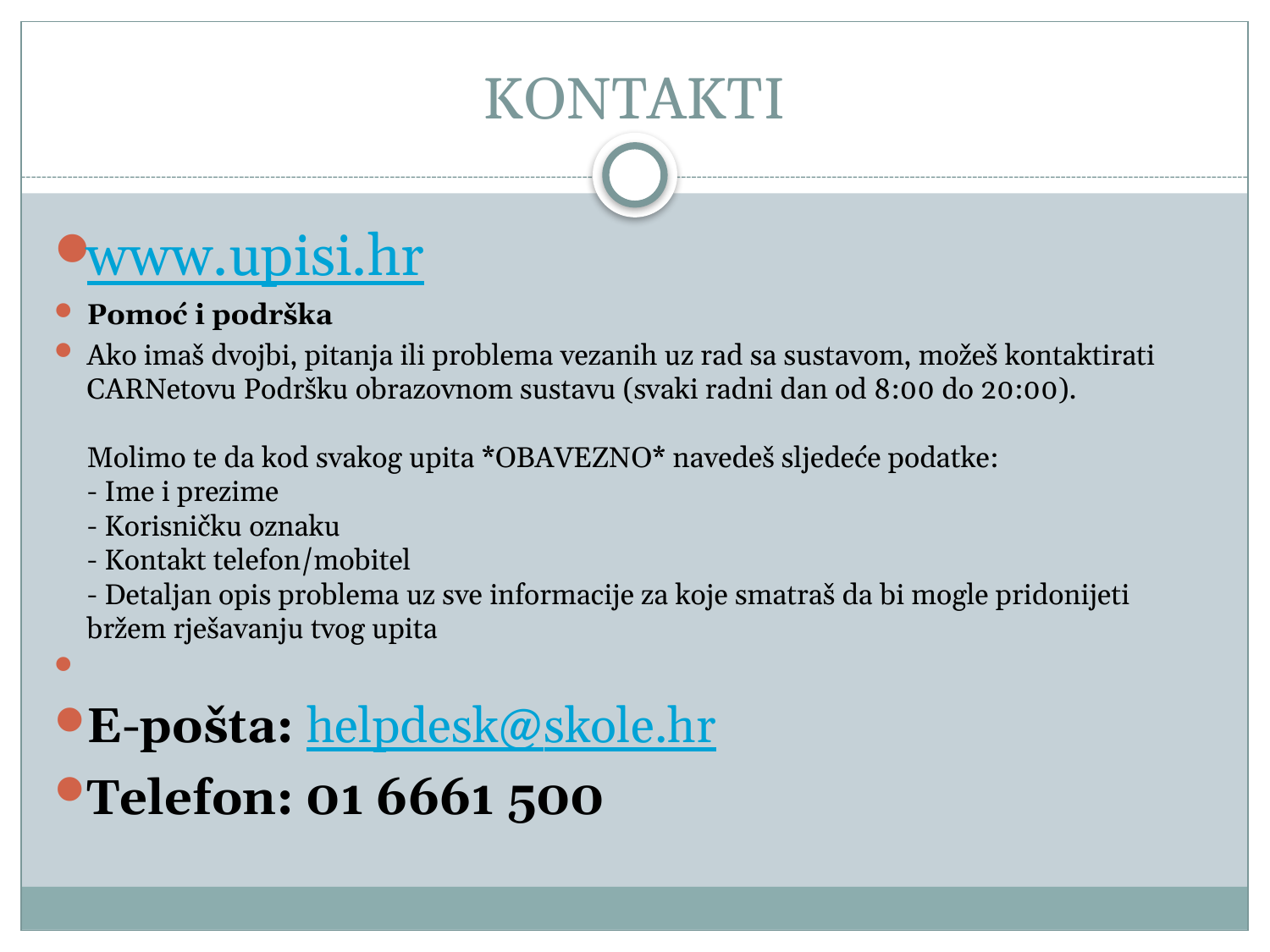

# KONTAKTI
www.upisi.hr
Pomoć i podrška
Ako imaš dvojbi, pitanja ili problema vezanih uz rad sa sustavom, možeš kontaktirati CARNetovu Podršku obrazovnom sustavu (svaki radni dan od 8:00 do 20:00).
Molimo te da kod svakog upita *OBAVEZNO* navedeš sljedeće podatke:
- Ime i prezime
- Korisničku oznaku
- Kontakt telefon/mobitel
- Detaljan opis problema uz sve informacije za koje smatraš da bi mogle pridonijeti bržem rješavanju tvog upita

E-pošta: helpdesk@skole.hr
Telefon: 01 6661 500